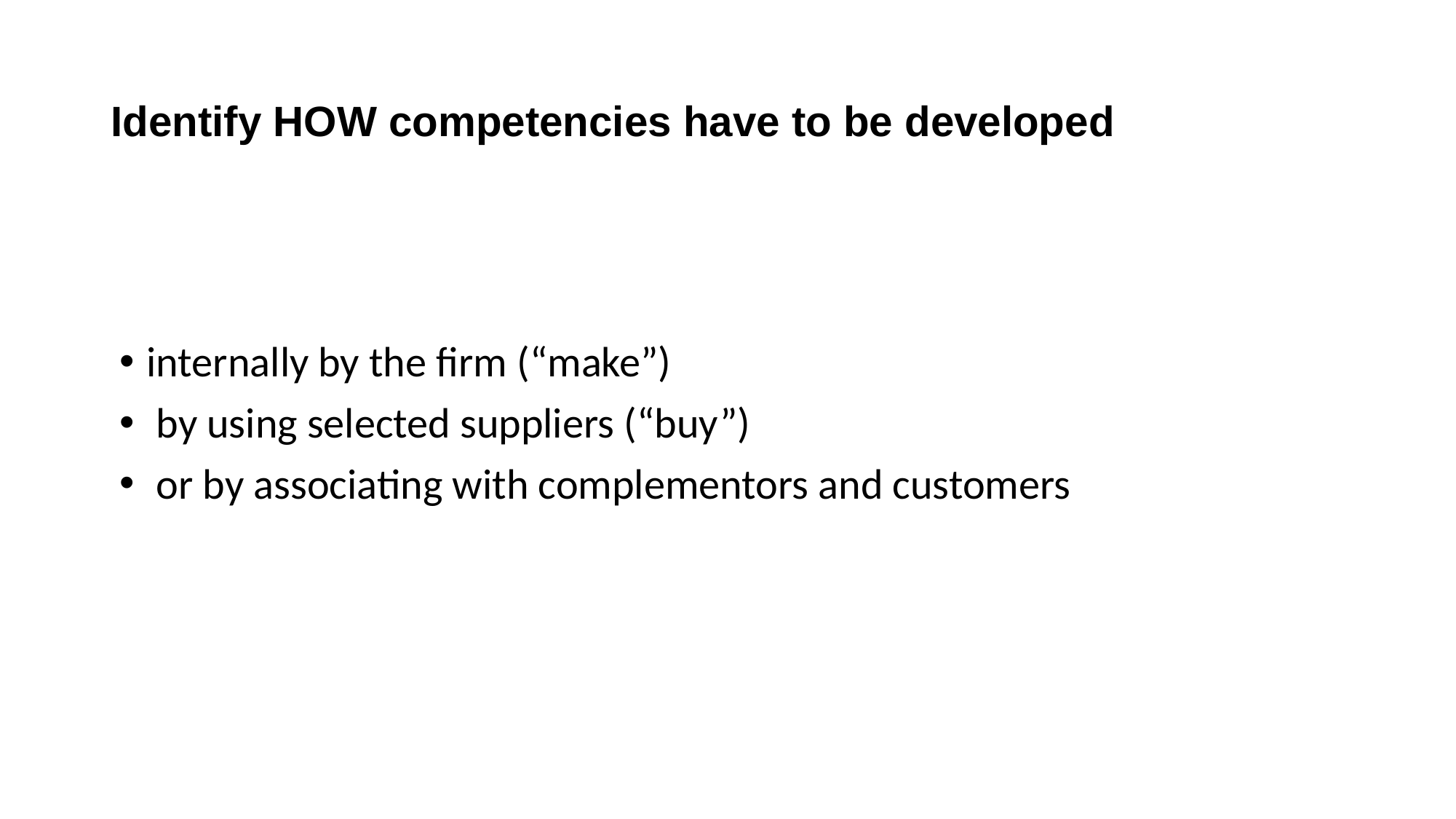

# Identify HOW competencies have to be developed
internally by the firm (“make”)
 by using selected suppliers (“buy”)
 or by associating with complementors and customers